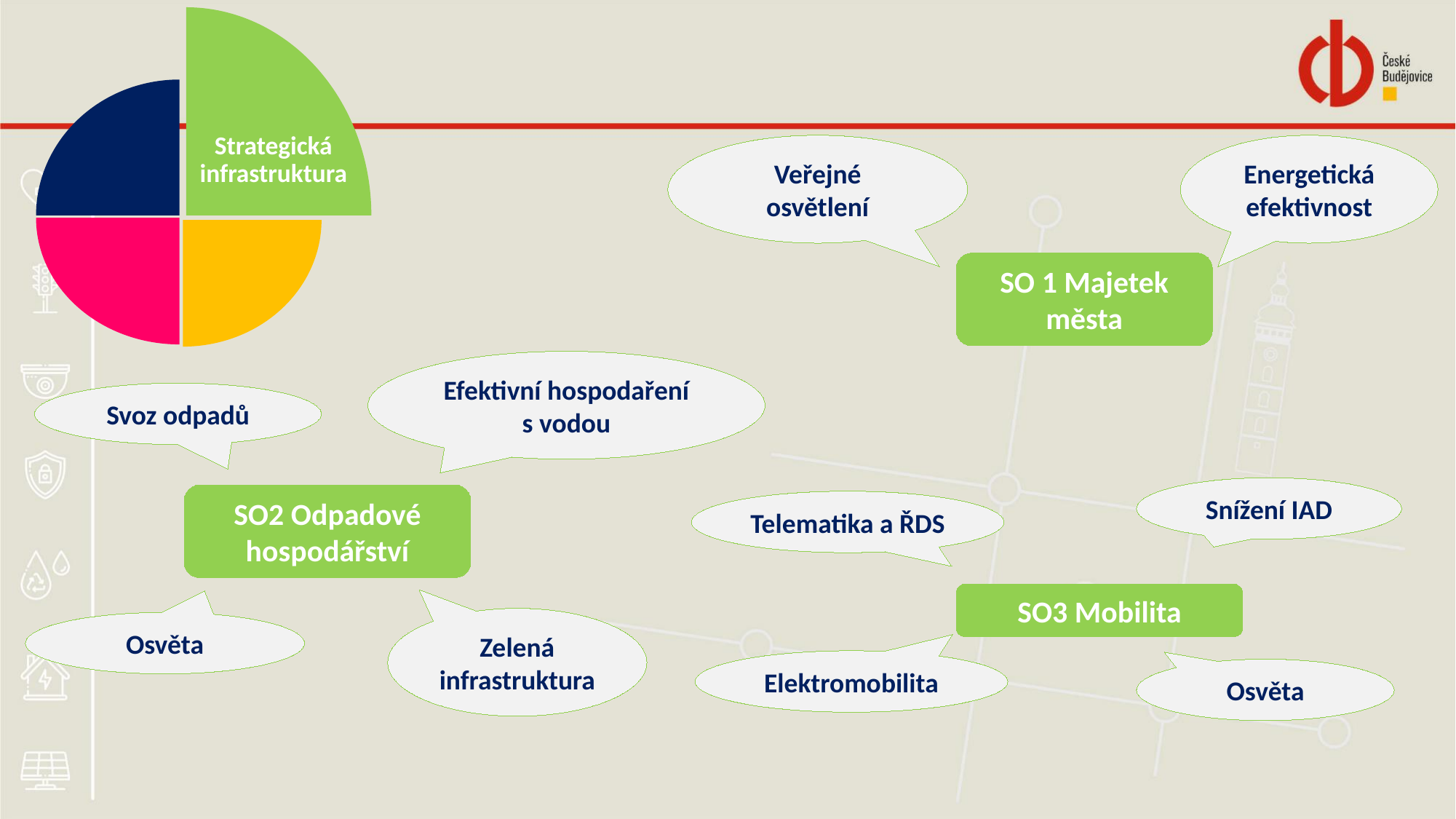

Strategická infrastruktura
Veřejné osvětlení
Energetická efektivnost

SO 1 Majetek města
Efektivní hospodaření s vodou
Svoz odpadů
Snížení IAD
SO2 Odpadové hospodářství
Telematika a ŘDS
SO3 Mobilita
Zelená infrastruktura
Osvěta
Elektromobilita
Osvěta